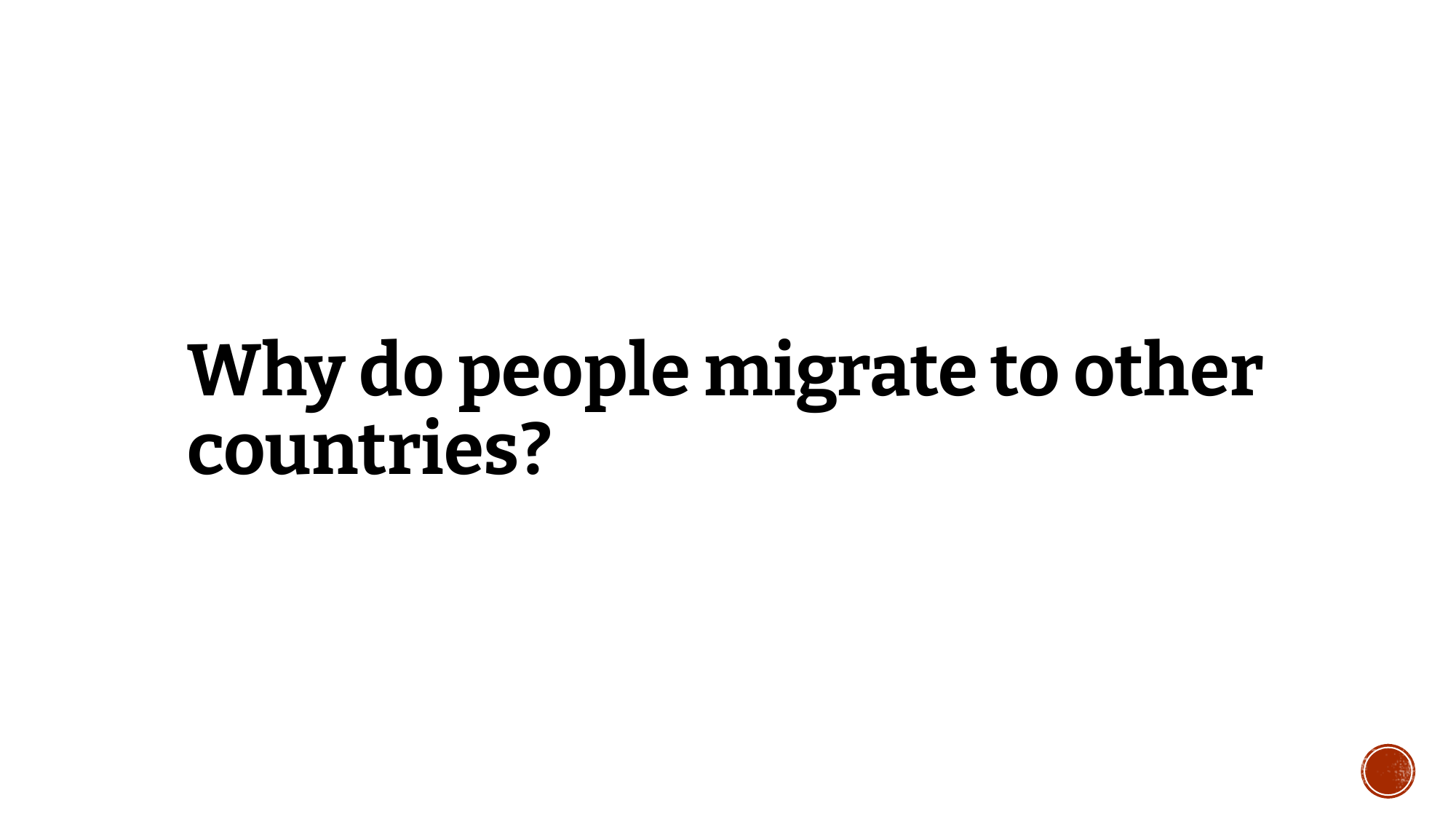

# Why do people migrate to other countries?